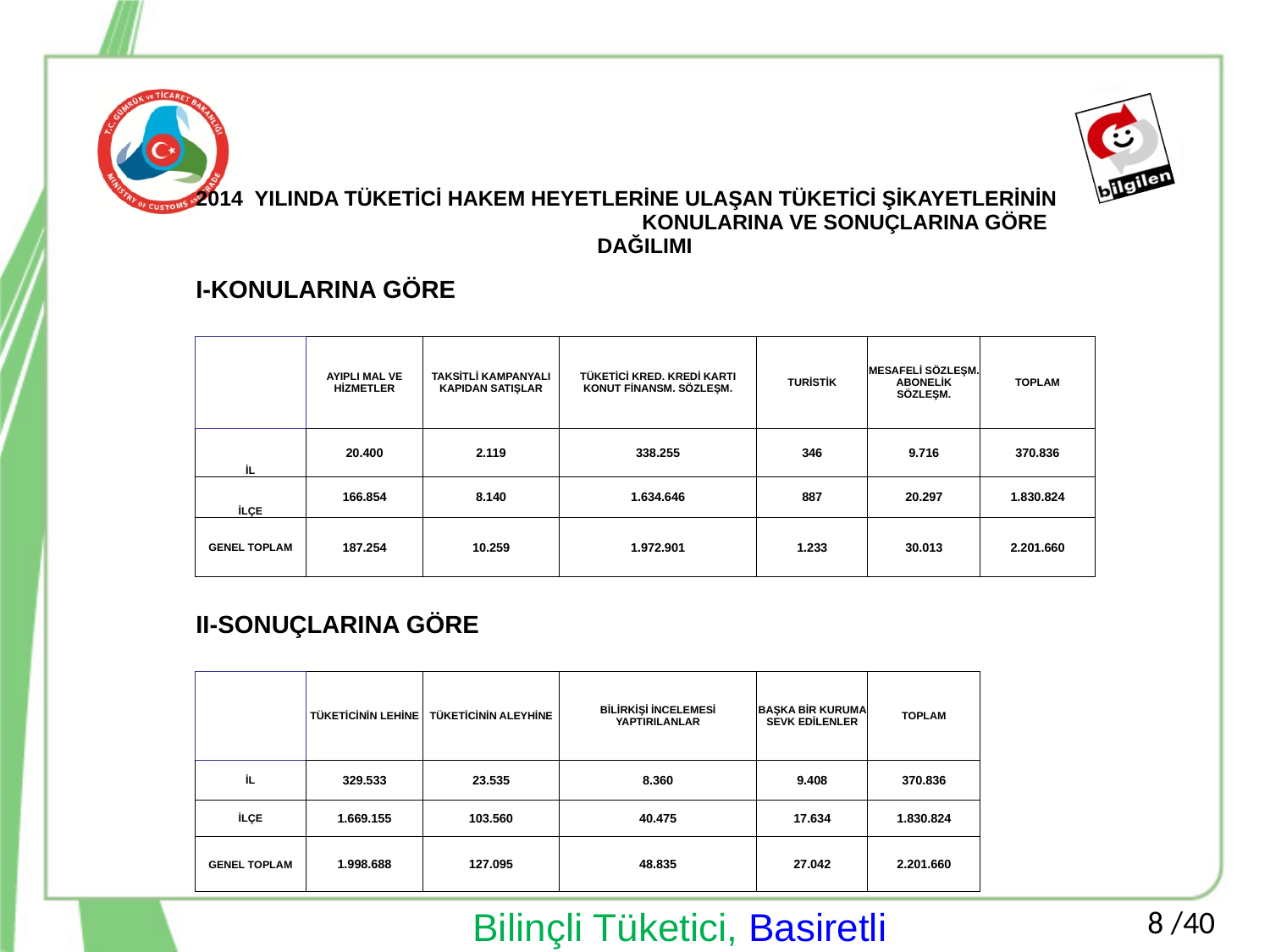

| 2014 YILINDA TÜKETİCİ HAKEM HEYETLERİNE ULAŞAN TÜKETİCİ ŞİKAYETLERİNİN KONULARINA VE SONUÇLARINA GÖRE DAĞILIMI |  |  |  |  |  |  |
| --- | --- | --- | --- | --- | --- | --- |
|  |  |  |  |  |  |  |
| I-KONULARINA GÖRE |  |  |  |  |  |  |
|  |  |  |  |  |  |  |
|  |  |  |  |  |  |  |
|  | AYIPLI MAL VE HİZMETLER | TAKSİTLİ KAMPANYALI KAPIDAN SATIŞLAR | TÜKETİCİ KRED. KREDİ KARTI KONUT FİNANSM. SÖZLEŞM. | TURİSTİK | MESAFELİ SÖZLEŞM. ABONELİK SÖZLEŞM. | TOPLAM |
| İL | 20.400 | 2.119 | 338.255 | 346 | 9.716 | 370.836 |
| İLÇE | 166.854 | 8.140 | 1.634.646 | 887 | 20.297 | 1.830.824 |
| GENEL TOPLAM | 187.254 | 10.259 | 1.972.901 | 1.233 | 30.013 | 2.201.660 |
|  |  |  |  |  |  |  |
|  |  |  |  |  |  |  |
| II-SONUÇLARINA GÖRE |  |  |  |  |  |  |
|  |  |  |  |  |  |  |
|  |  |  |  |  |  |  |
|  | TÜKETİCİNİN LEHİNE | TÜKETİCİNİN ALEYHİNE | BİLİRKİŞİ İNCELEMESİ YAPTIRILANLAR | BAŞKA BİR KURUMA SEVK EDİLENLER | TOPLAM |  |
| İL | 329.533 | 23.535 | 8.360 | 9.408 | 370.836 |  |
| İLÇE | 1.669.155 | 103.560 | 40.475 | 17.634 | 1.830.824 |  |
| GENEL TOPLAM | 1.998.688 | 127.095 | 48.835 | 27.042 | 2.201.660 |  |